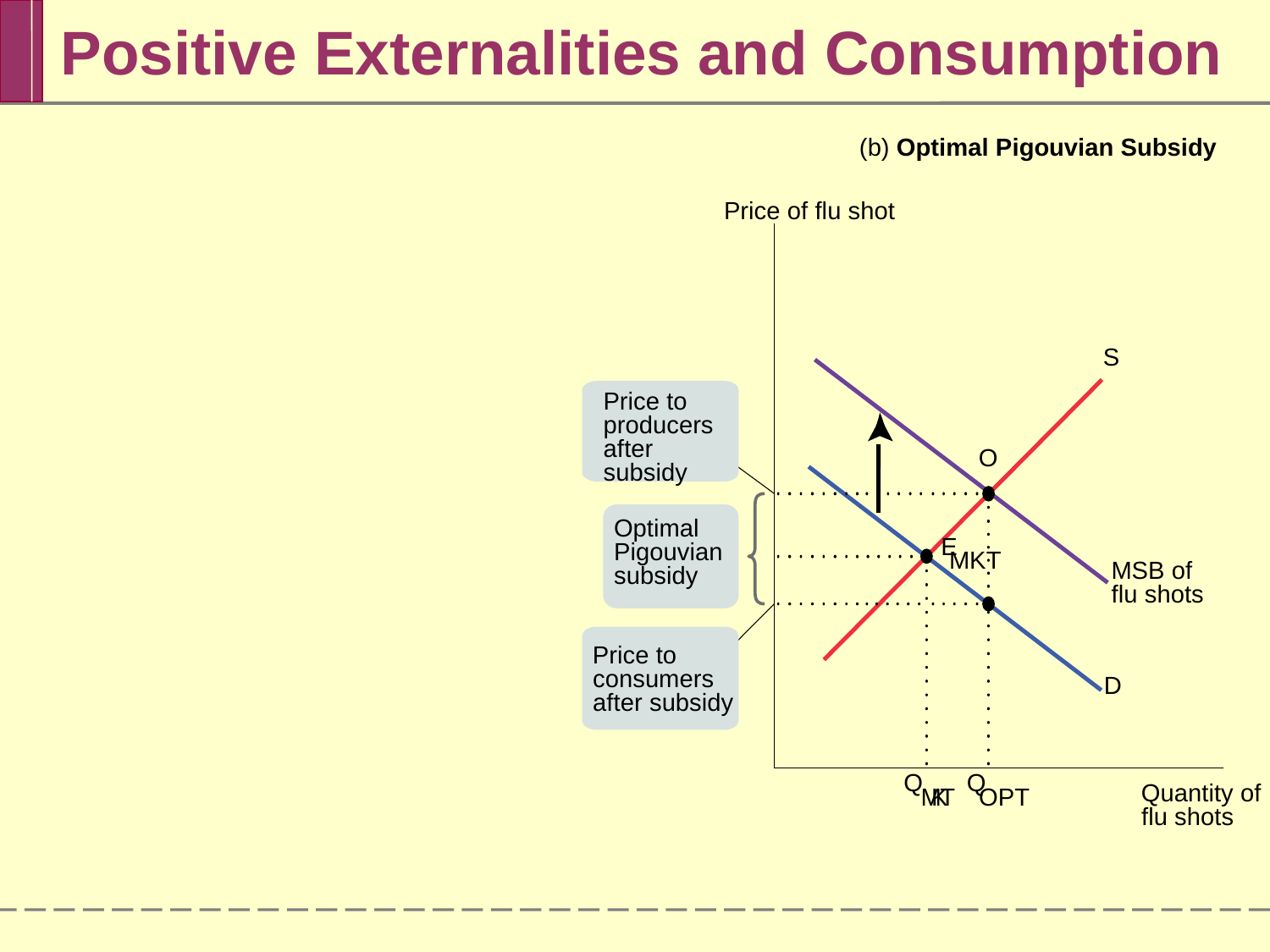

# Positive Externalities and Consumption
(b) Optimal Pigouvian Subsidy
Price of flu shot

S

Price to producers after subsidy

O

Optimal Pigouvian subsidy

E

MKT

MSB of flu shots

Price to consumers after subsidy

D

Q
Q
Quantity of flu shots
M
K
T
OPT